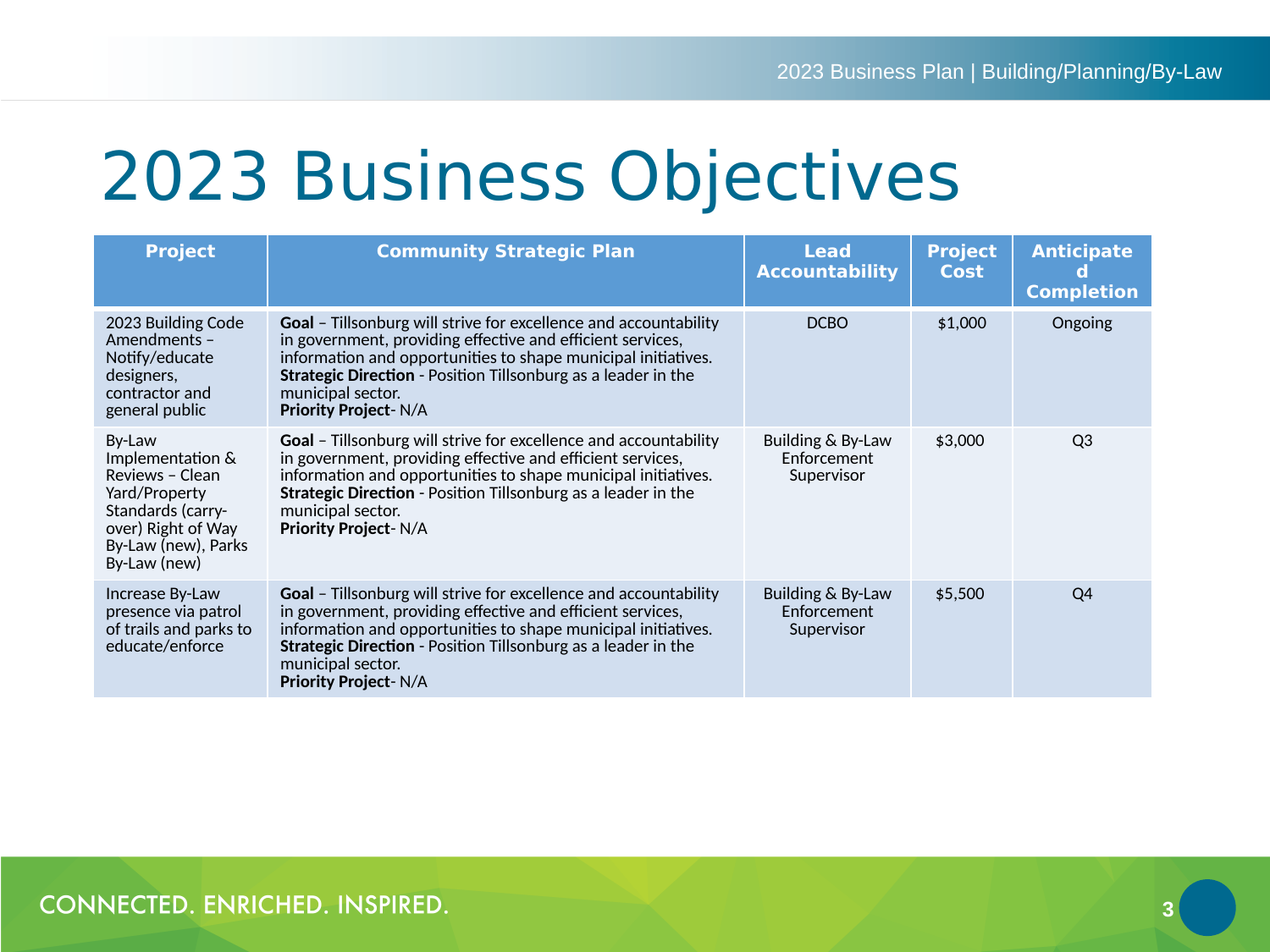

2023 Business Plan | Building/Planning/By-Law
# 2023 Business Objectives
| Project | Community Strategic Plan | Lead Accountability | Project Cost | Anticipated Completion |
| --- | --- | --- | --- | --- |
| 2023 Building Code Amendments – Notify/educate designers, contractor and general public | Goal – Tillsonburg will strive for excellence and accountability in government, providing effective and efficient services, information and opportunities to shape municipal initiatives. Strategic Direction - Position Tillsonburg as a leader in the municipal sector. Priority Project- N/A | DCBO | $1,000 | Ongoing |
| By-Law Implementation & Reviews – Clean Yard/Property Standards (carry-over) Right of Way By-Law (new), Parks By-Law (new) | Goal – Tillsonburg will strive for excellence and accountability in government, providing effective and efficient services, information and opportunities to shape municipal initiatives. Strategic Direction - Position Tillsonburg as a leader in the municipal sector. Priority Project- N/A | Building & By-Law Enforcement Supervisor | $3,000 | Q3 |
| Increase By-Law presence via patrol of trails and parks to educate/enforce | Goal – Tillsonburg will strive for excellence and accountability in government, providing effective and efficient services, information and opportunities to shape municipal initiatives. Strategic Direction - Position Tillsonburg as a leader in the municipal sector. Priority Project- N/A | Building & By-Law Enforcement Supervisor | $5,500 | Q4 |